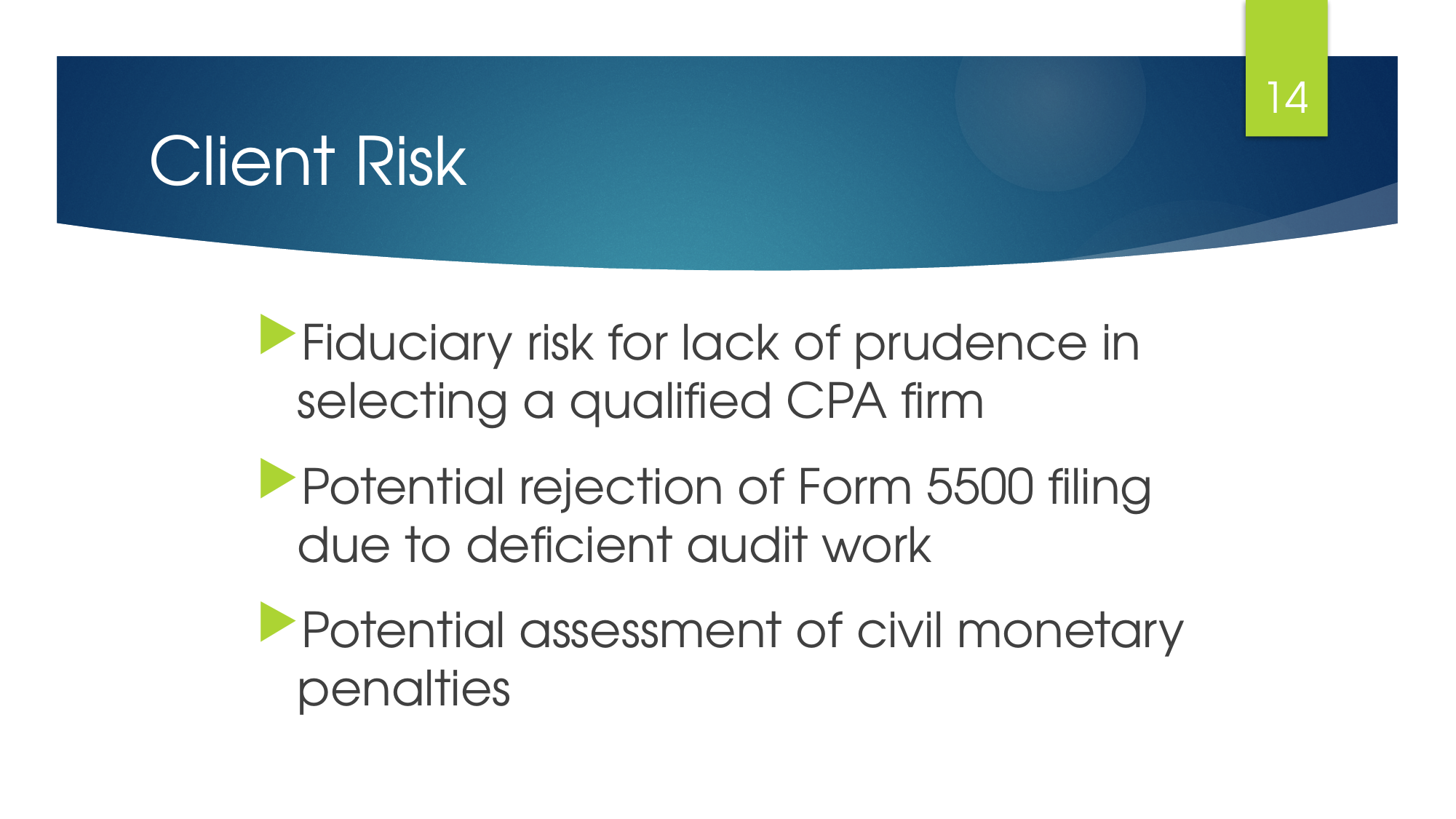

17
14
# Client Risk
Fiduciary risk for lack of prudence in selecting a qualified CPA firm
Potential rejection of Form 5500 filing due to deficient audit work
Potential assessment of civil monetary penalties